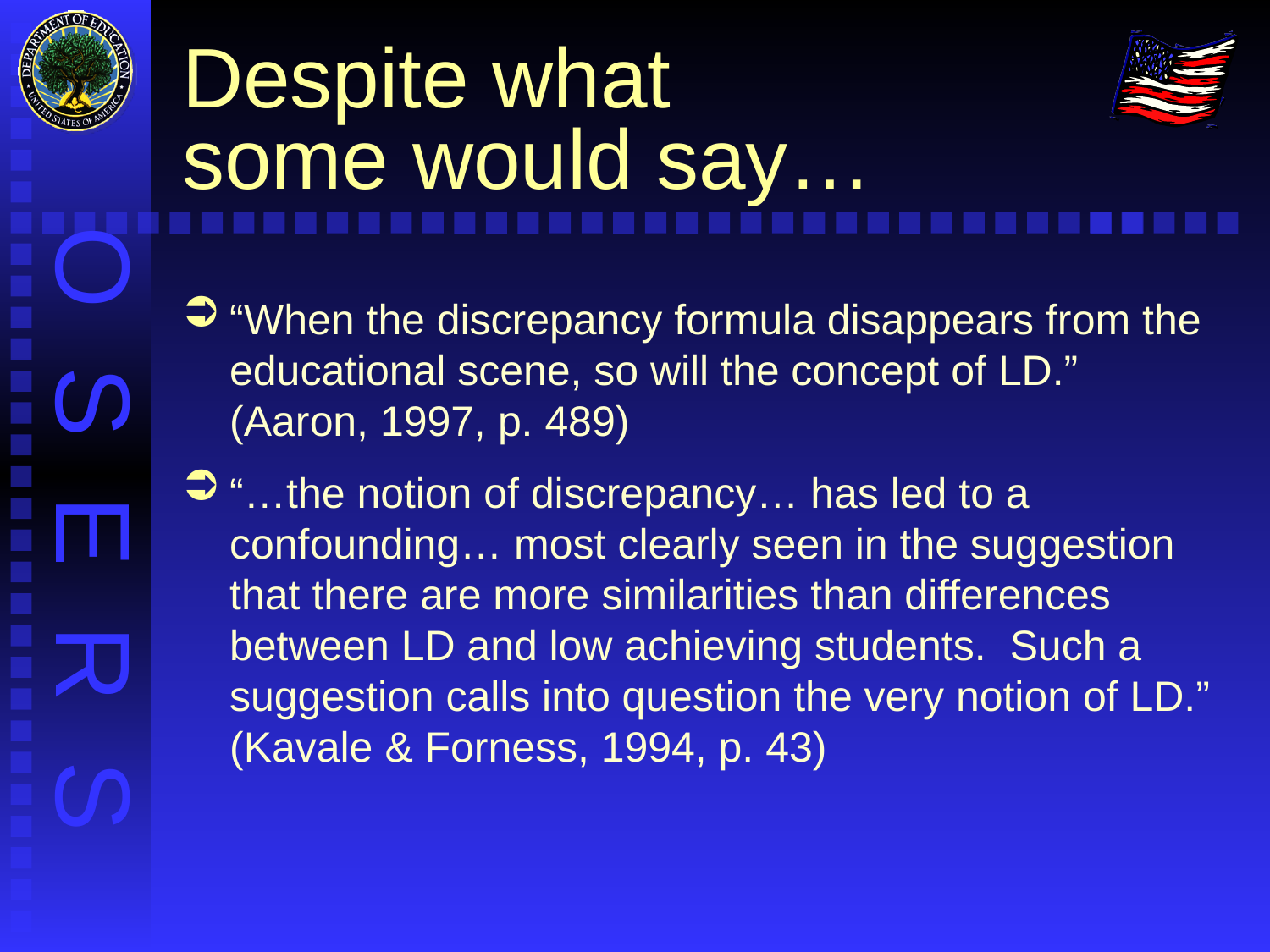

# Despite what some would say…
“When the discrepancy formula disappears from the educational scene, so will the concept of LD.”  (Aaron, 1997, p. 489)
“…the notion of discrepancy… has led to a confounding… most clearly seen in the suggestion that there are more similarities than differences between LD and low achieving students.  Such a suggestion calls into question the very notion of LD.”  (Kavale & Forness, 1994, p. 43)